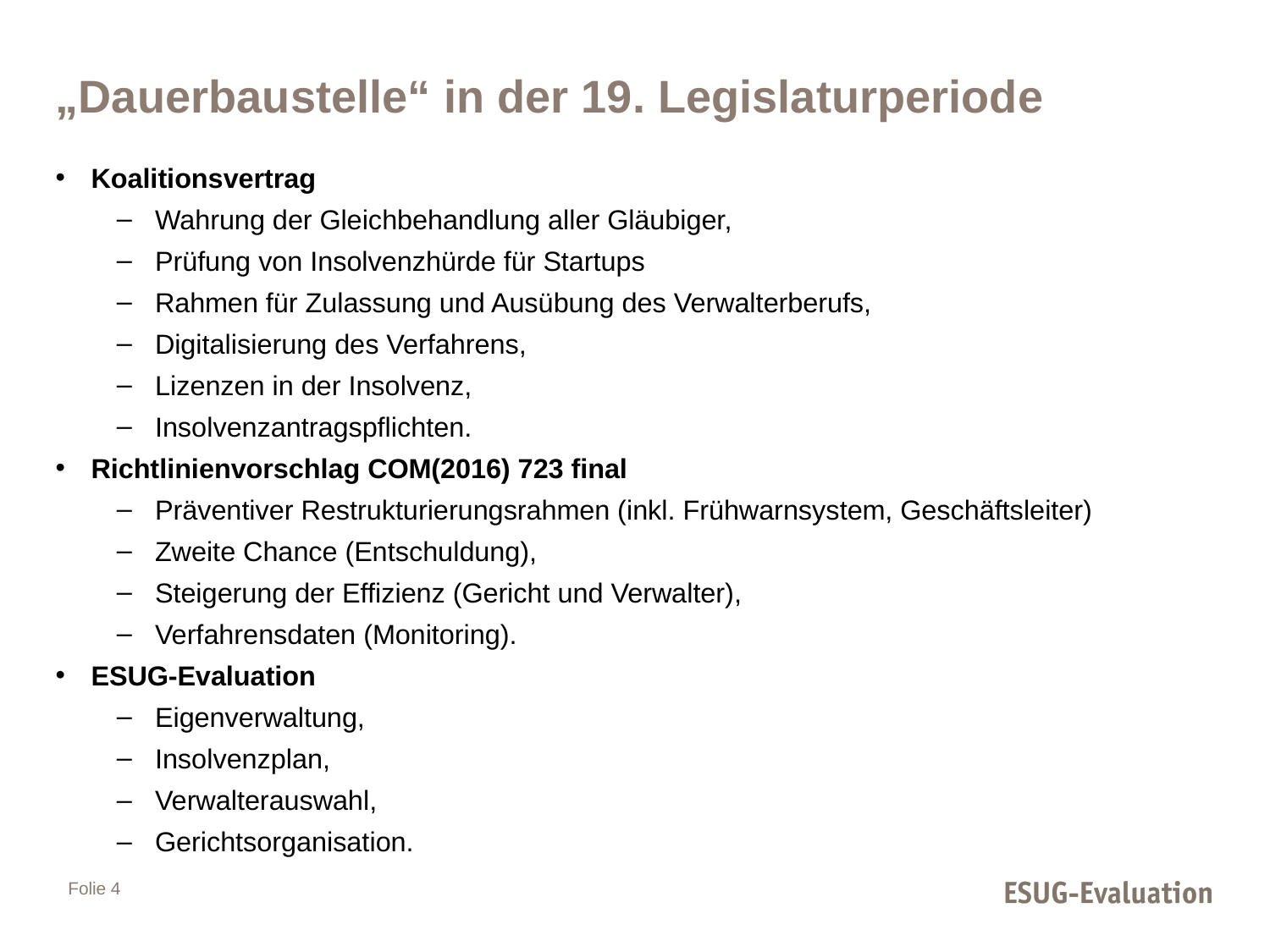

# „Dauerbaustelle“ in der 19. Legislaturperiode
Koalitionsvertrag
Wahrung der Gleichbehandlung aller Gläubiger,
Prüfung von Insolvenzhürde für Startups
Rahmen für Zulassung und Ausübung des Verwalterberufs,
Digitalisierung des Verfahrens,
Lizenzen in der Insolvenz,
Insolvenzantragspflichten.
Richtlinienvorschlag COM(2016) 723 final
Präventiver Restrukturierungsrahmen (inkl. Frühwarnsystem, Geschäftsleiter)
Zweite Chance (Entschuldung),
Steigerung der Effizienz (Gericht und Verwalter),
Verfahrensdaten (Monitoring).
ESUG-Evaluation
Eigenverwaltung,
Insolvenzplan,
Verwalterauswahl,
Gerichtsorganisation.
Folie 4